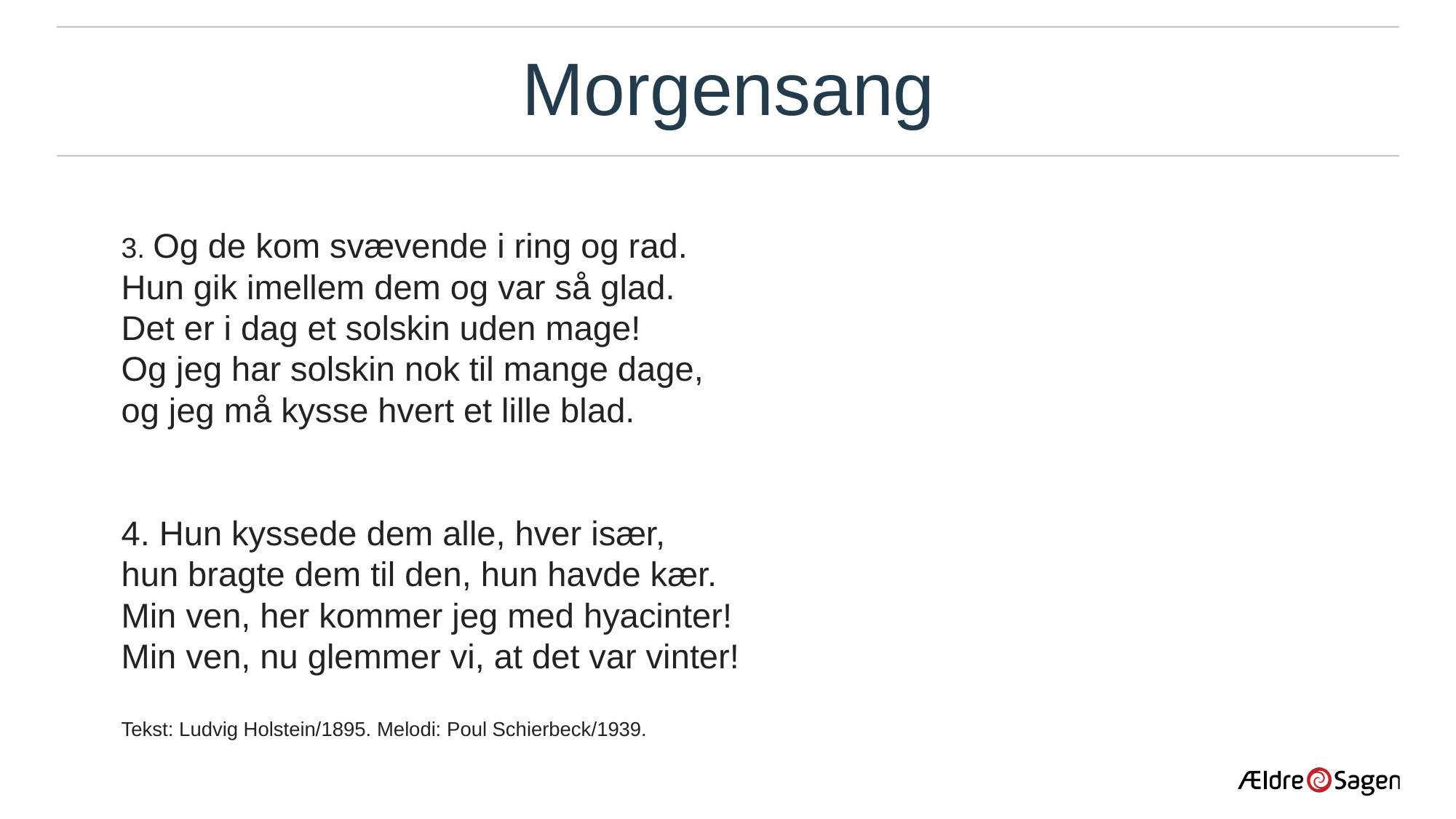

# Morgensang
3. Og de kom svævende i ring og rad.
Hun gik imellem dem og var så glad.
Det er i dag et solskin uden mage!
Og jeg har solskin nok til mange dage,
og jeg må kysse hvert et lille blad.

4. Hun kyssede dem alle, hver især,
hun bragte dem til den, hun havde kær.
Min ven, her kommer jeg med hyacinter!
Min ven, nu glemmer vi, at det var vinter!
Tekst: Ludvig Holstein/1895. Melodi: Poul Schierbeck/1939.